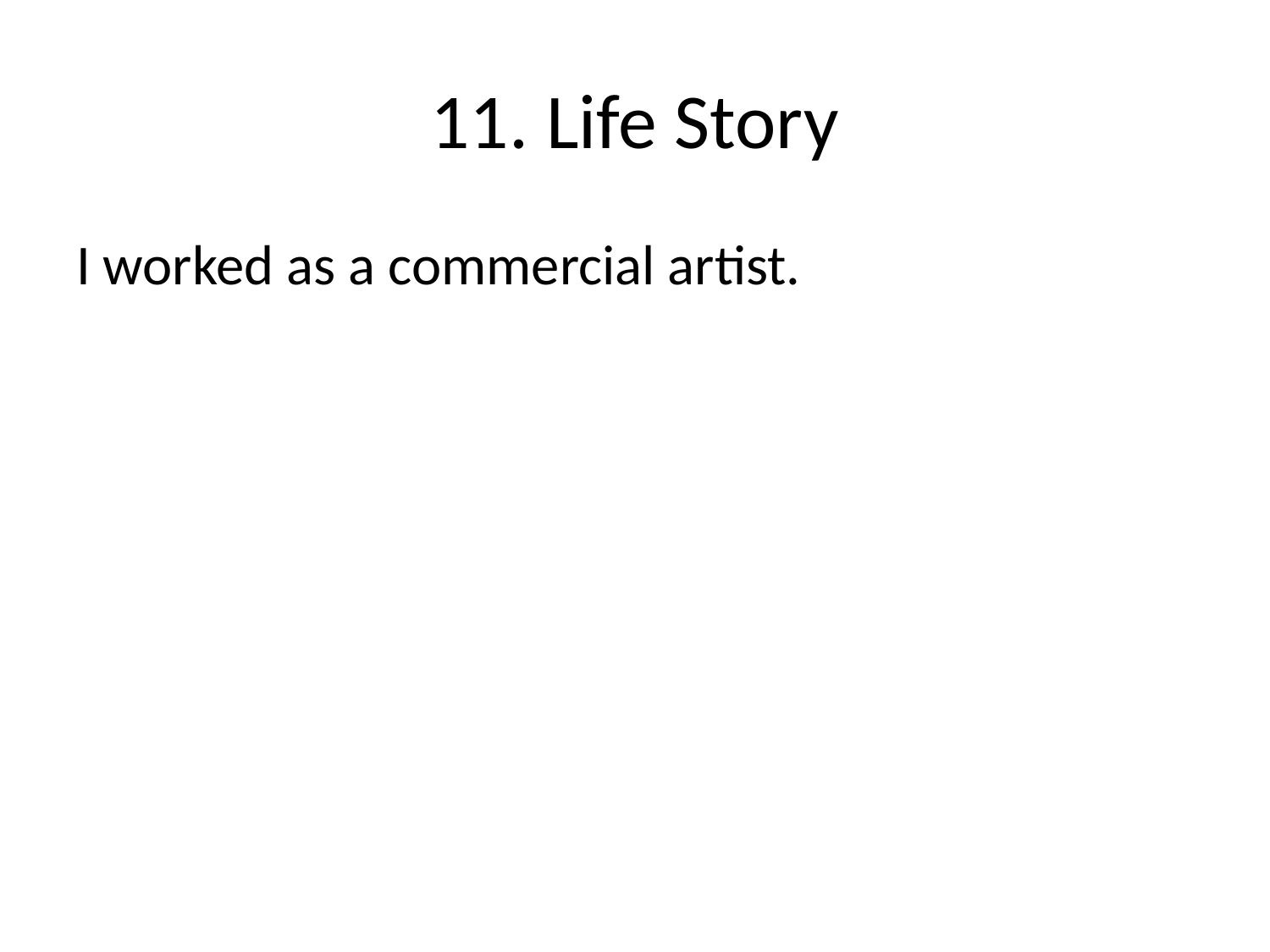

# 11. Life Story
I worked as a commercial artist.